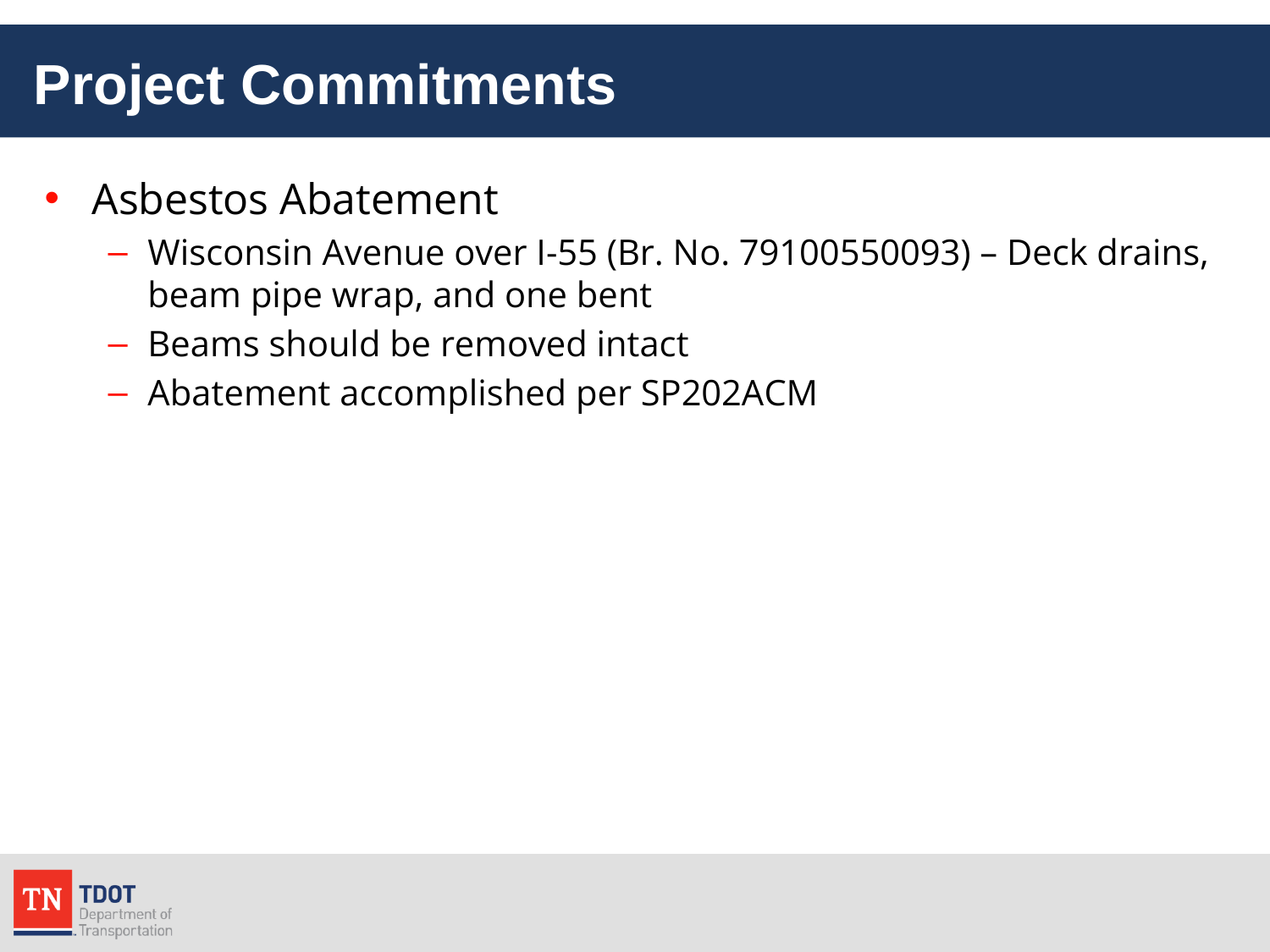

# Project Commitments
Asbestos Abatement
Wisconsin Avenue over I-55 (Br. No. 79100550093) – Deck drains, beam pipe wrap, and one bent
Beams should be removed intact
Abatement accomplished per SP202ACM